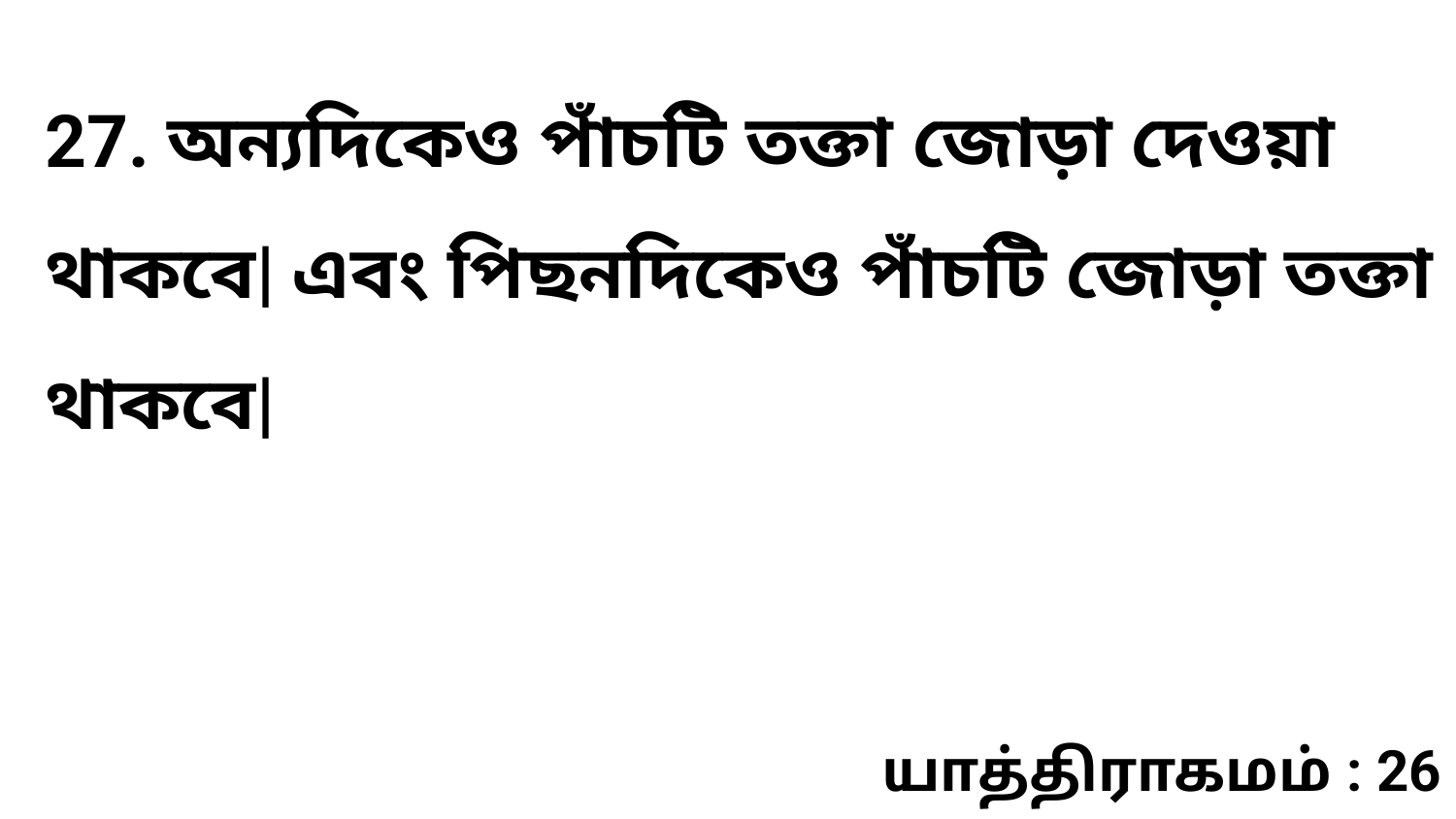

27. অন্যদিকেও পাঁচটি তক্তা জোড়া দেওয়া থাকবে| এবং পিছনদিকেও পাঁচটি জোড়া তক্তা থাকবে|
யாத்திராகமம் : 26